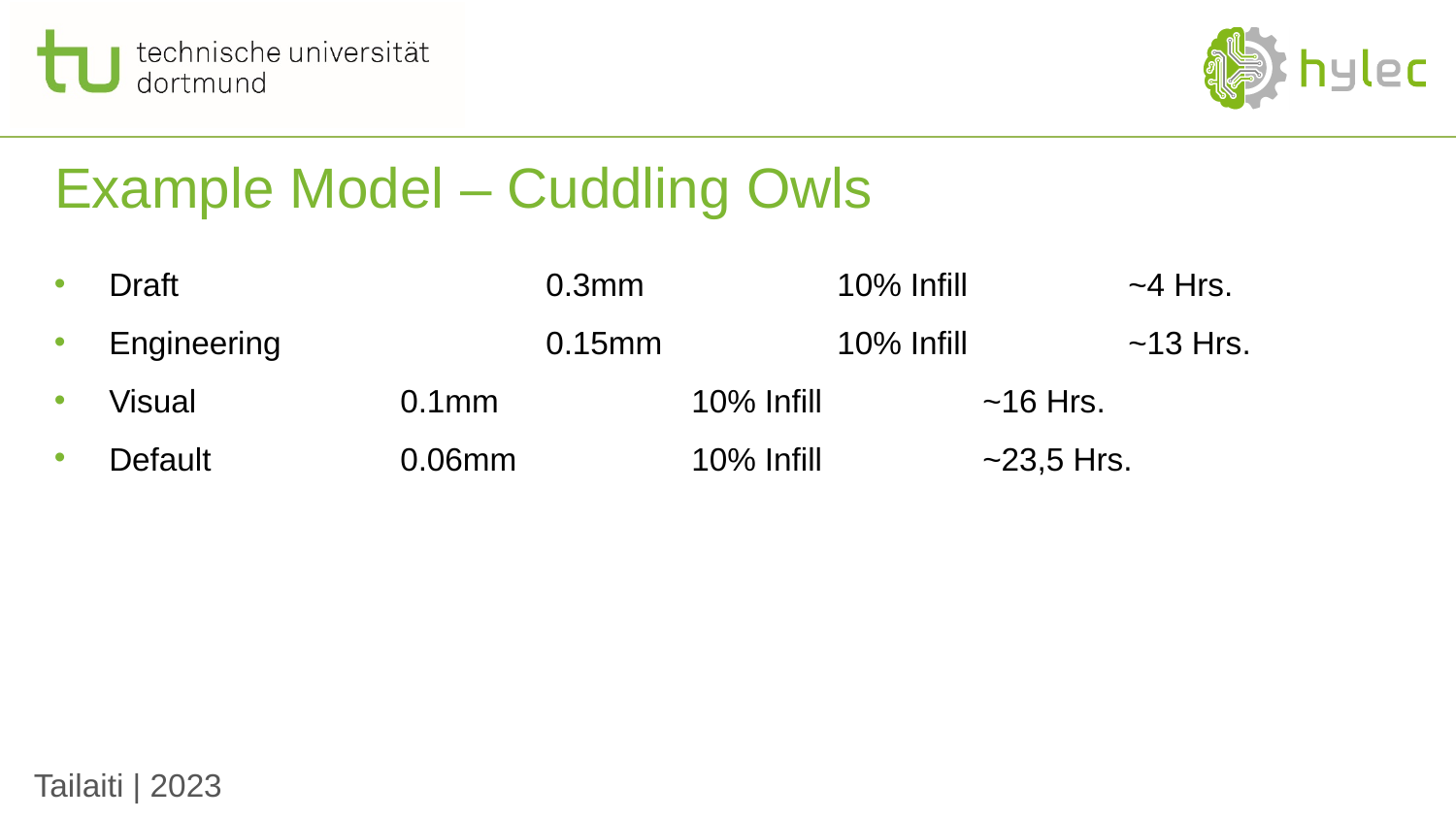

# Example Model – Cuddling Owls
Draft			0.3mm 		10% Infill 		~4 Hrs.
Engineering 		0.15mm 		10% Infill		~13 Hrs.
Visual		0.1mm 		10% Infill		~16 Hrs.
Default 		0.06mm 		10% Infill		~23,5 Hrs.